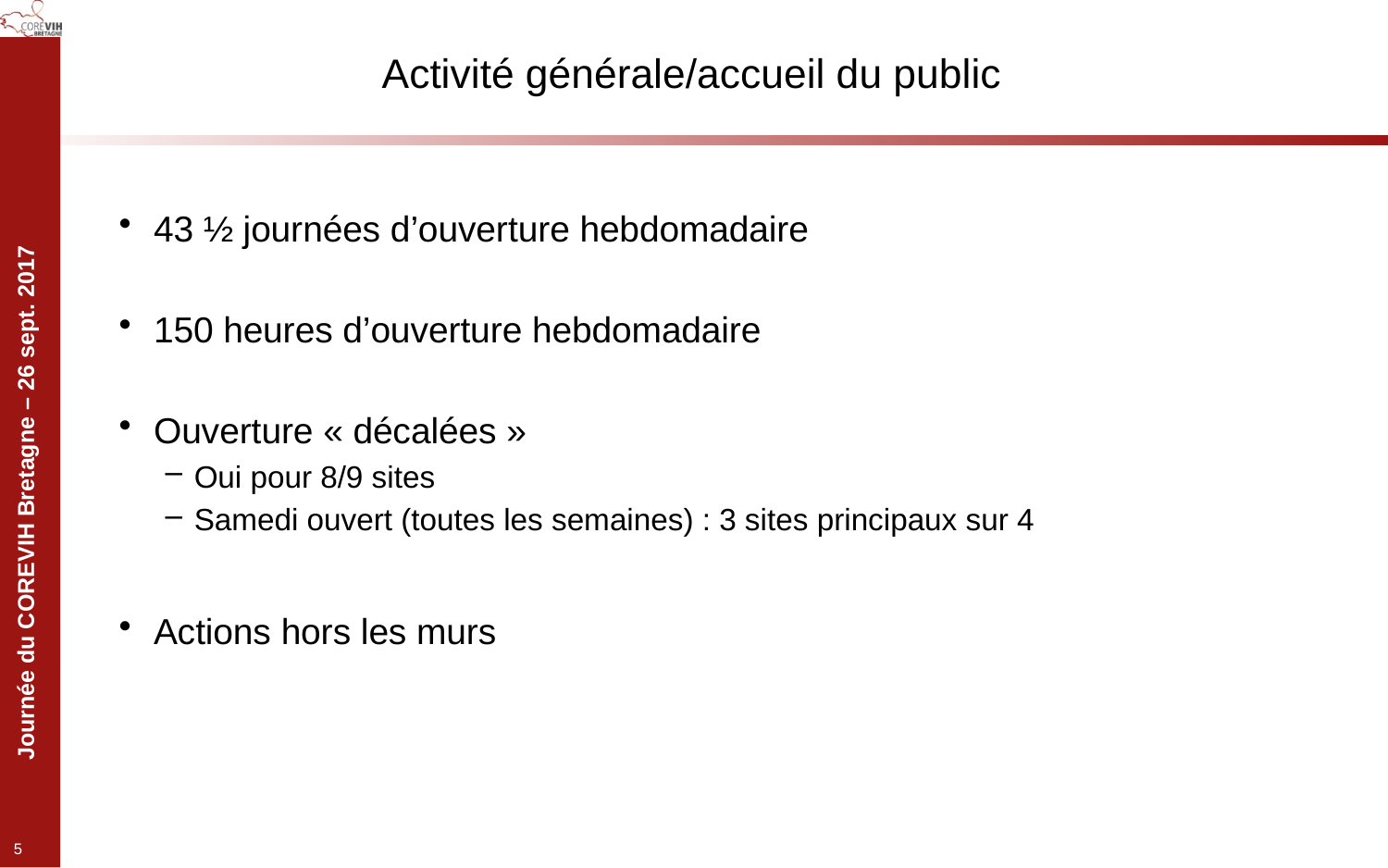

# Activité générale/accueil du public
43 ½ journées d’ouverture hebdomadaire

150 heures d’ouverture hebdomadaire

Ouverture « décalées »
Oui pour 8/9 sites
Samedi ouvert (toutes les semaines) : 3 sites principaux sur 4

Actions hors les murs